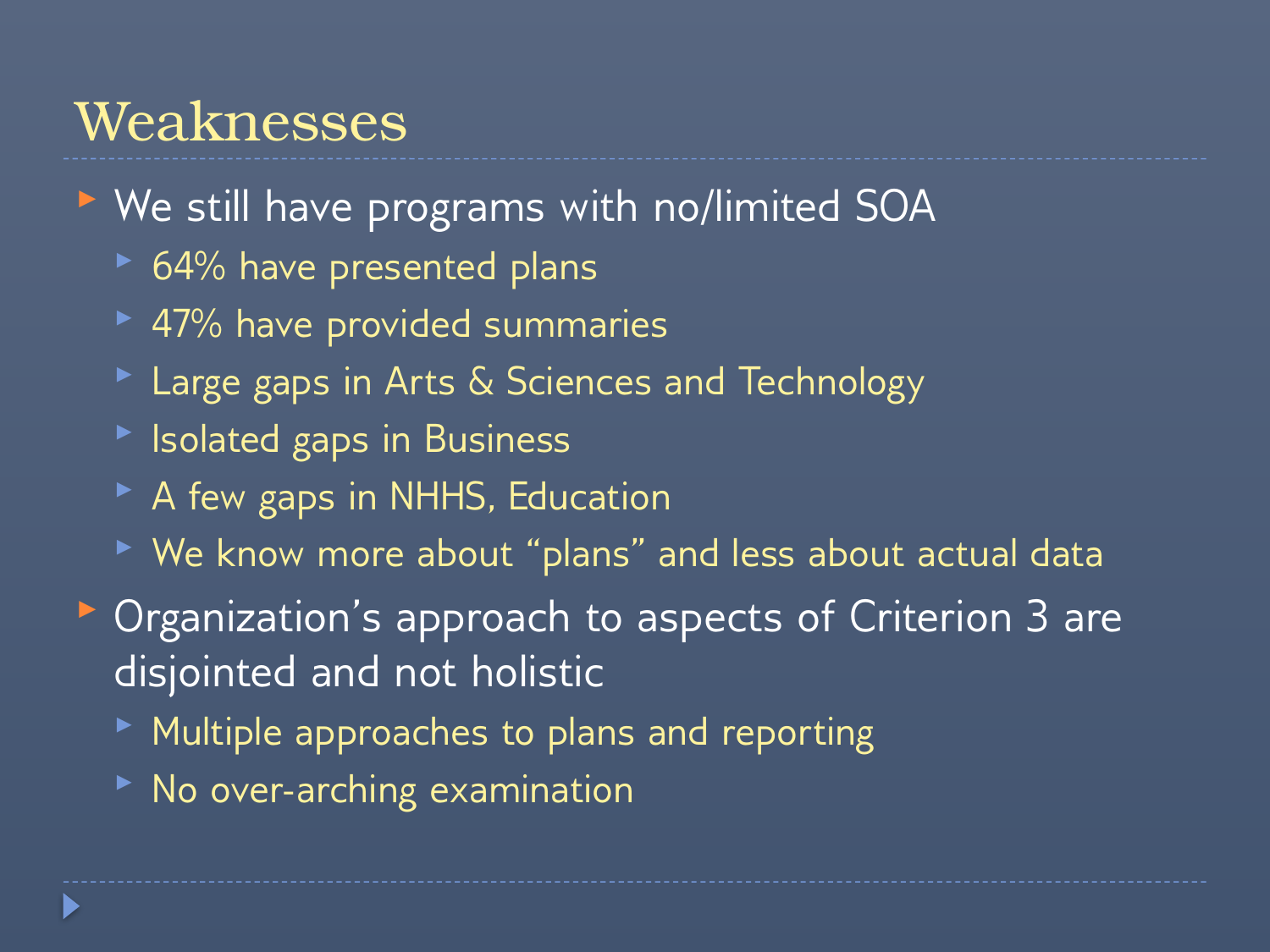

# Weaknesses
We still have programs with no/limited SOA
64% have presented plans
47% have provided summaries
Large gaps in Arts & Sciences and Technology
Isolated gaps in Business
A few gaps in NHHS, Education
We know more about “plans” and less about actual data
Organization’s approach to aspects of Criterion 3 are disjointed and not holistic
Multiple approaches to plans and reporting
No over-arching examination